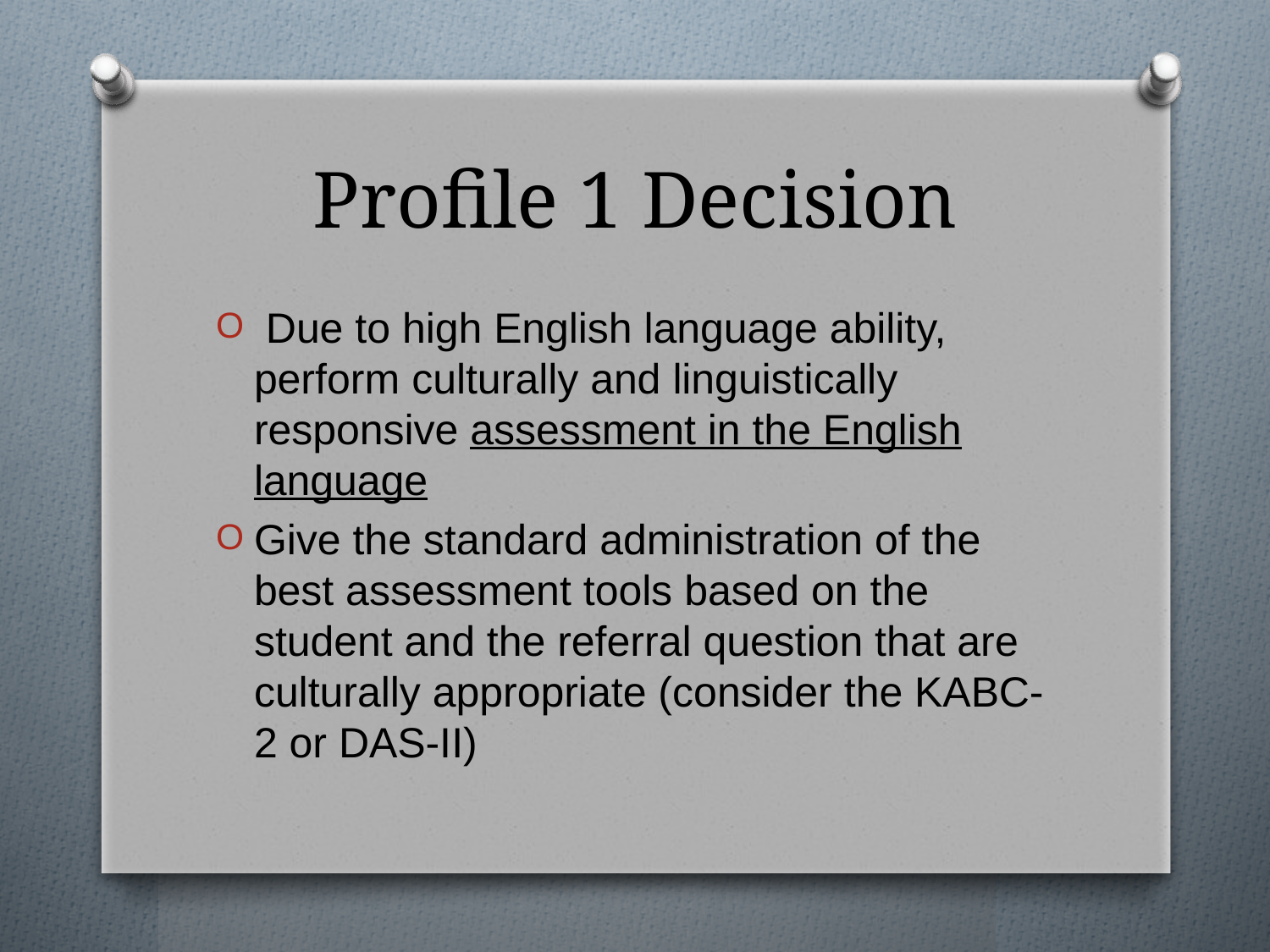

# Profile 1 Decision
 Due to high English language ability, perform culturally and linguistically responsive assessment in the English language
Give the standard administration of the best assessment tools based on the student and the referral question that are culturally appropriate (consider the KABC-2 or DAS-II)